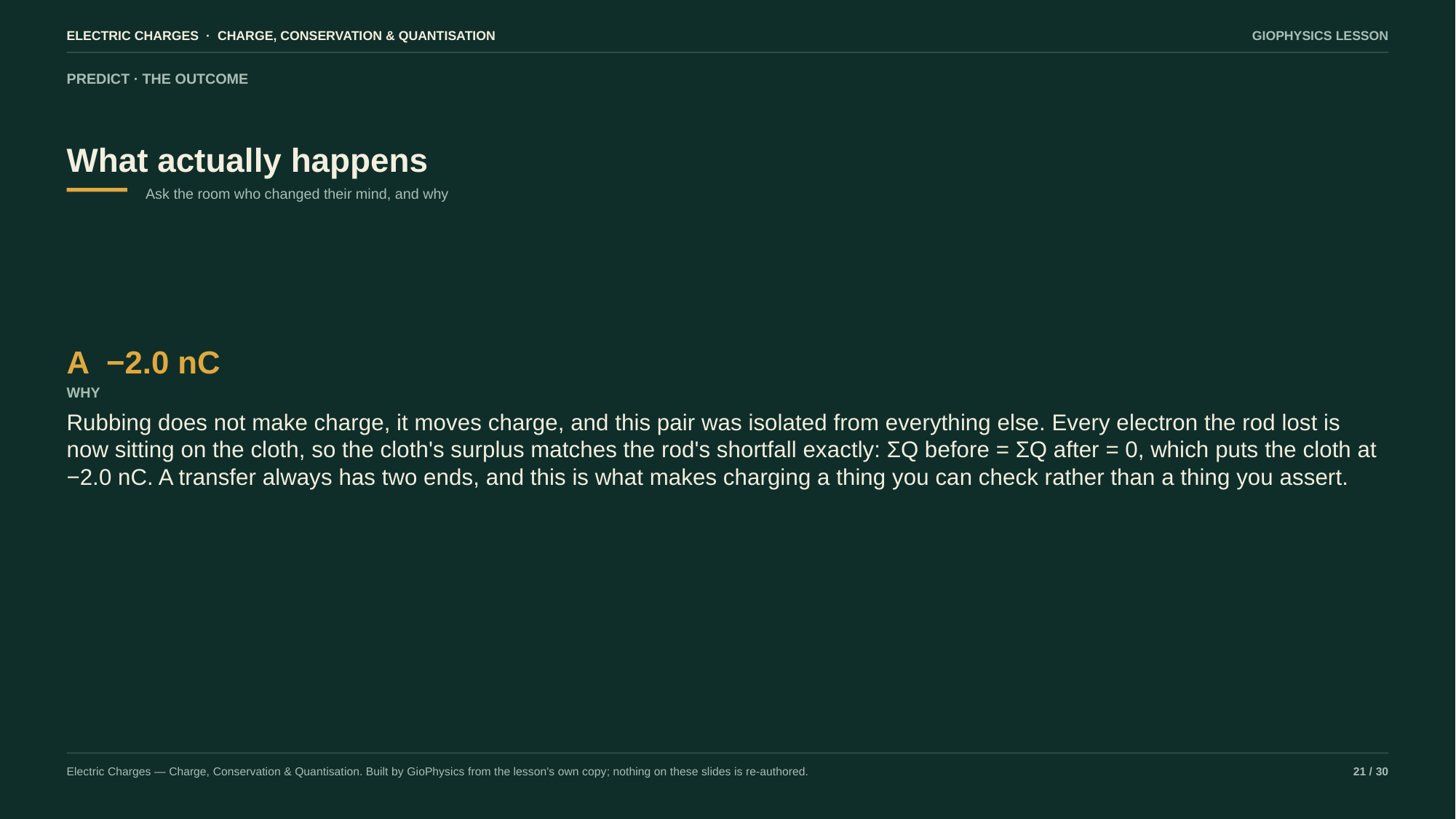

ELECTRIC CHARGES  ·  CHARGE, CONSERVATION & QUANTISATION
GIOPHYSICS LESSON

PREDICT · THE OUTCOME
What actually happens
Ask the room who changed their mind, and why

A  −2.0 nC
WHY
Rubbing does not make charge, it moves charge, and this pair was isolated from everything else. Every electron the rod lost is now sitting on the cloth, so the cloth's surplus matches the rod's shortfall exactly: ΣQ before = ΣQ after = 0, which puts the cloth at −2.0 nC. A transfer always has two ends, and this is what makes charging a thing you can check rather than a thing you assert.

Electric Charges — Charge, Conservation & Quantisation. Built by GioPhysics from the lesson's own copy; nothing on these slides is re-authored.
21 / 30